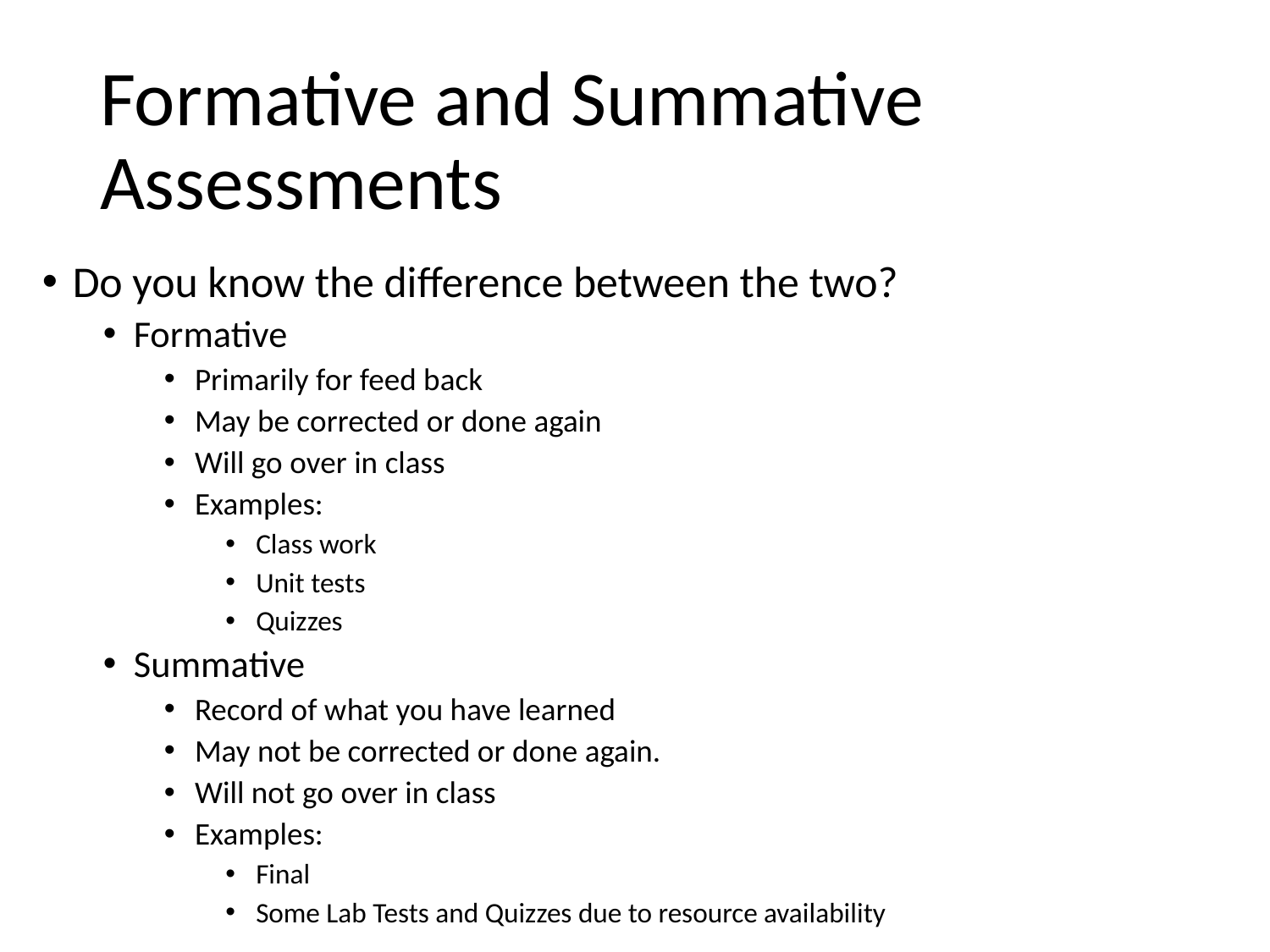

# Formative and Summative Assessments
Do you know the difference between the two?
Formative
Primarily for feed back
May be corrected or done again
Will go over in class
Examples:
Class work
Unit tests
Quizzes
Summative
Record of what you have learned
May not be corrected or done again.
Will not go over in class
Examples:
Final
Some Lab Tests and Quizzes due to resource availability